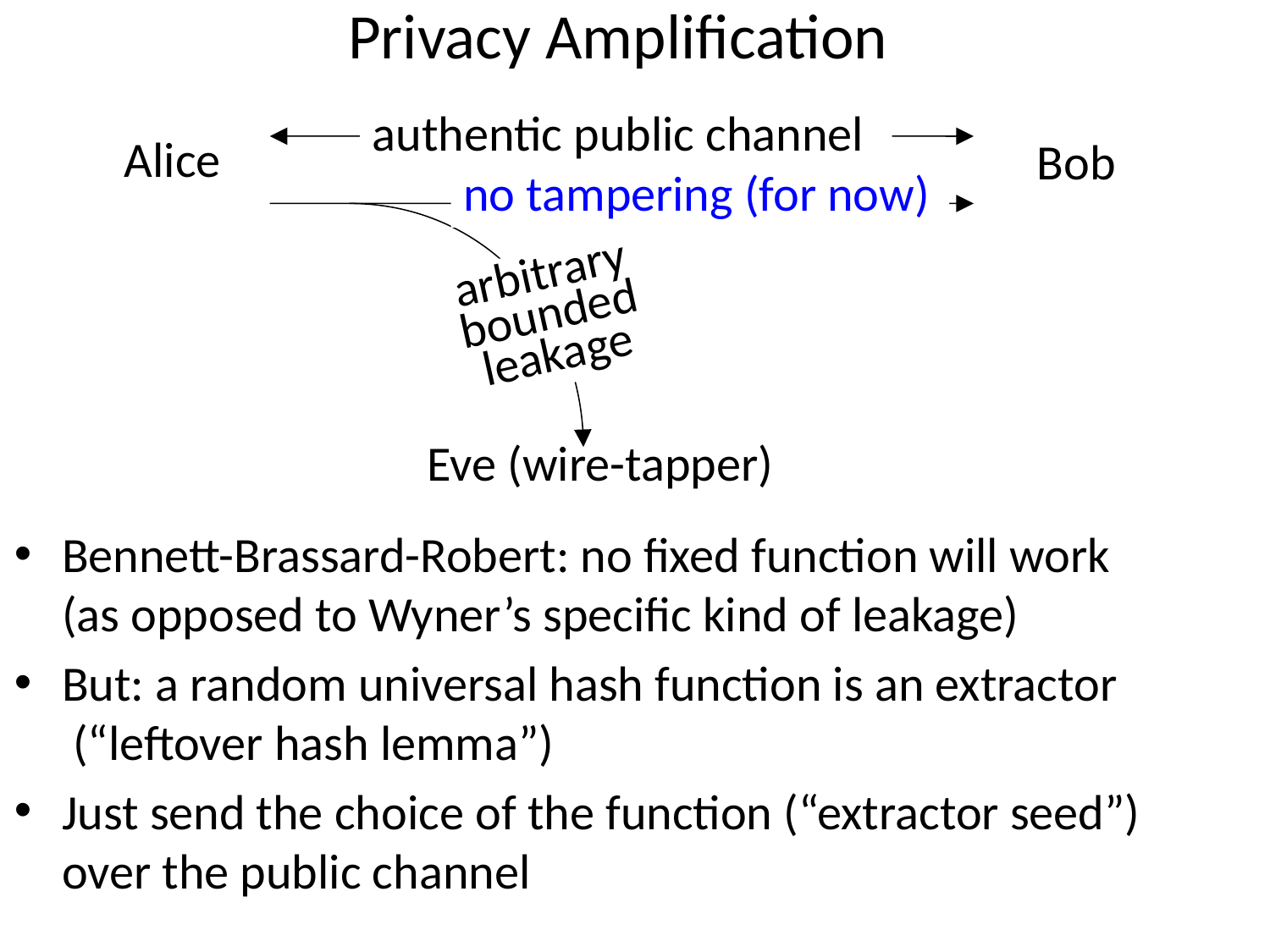

# Privacy Amplification
authentic public channel
Alice
Bob

no tampering (for now)

arbitrary bounded leakage
Eve (wire-tapper)
Bennett-Brassard-Robert: no fixed function will work
(as opposed to Wyner’s specific kind of leakage)
But: a random universal hash function is an extractor
 (“leftover hash lemma”)
Just send the choice of the function (“extractor seed”)
over the public channel